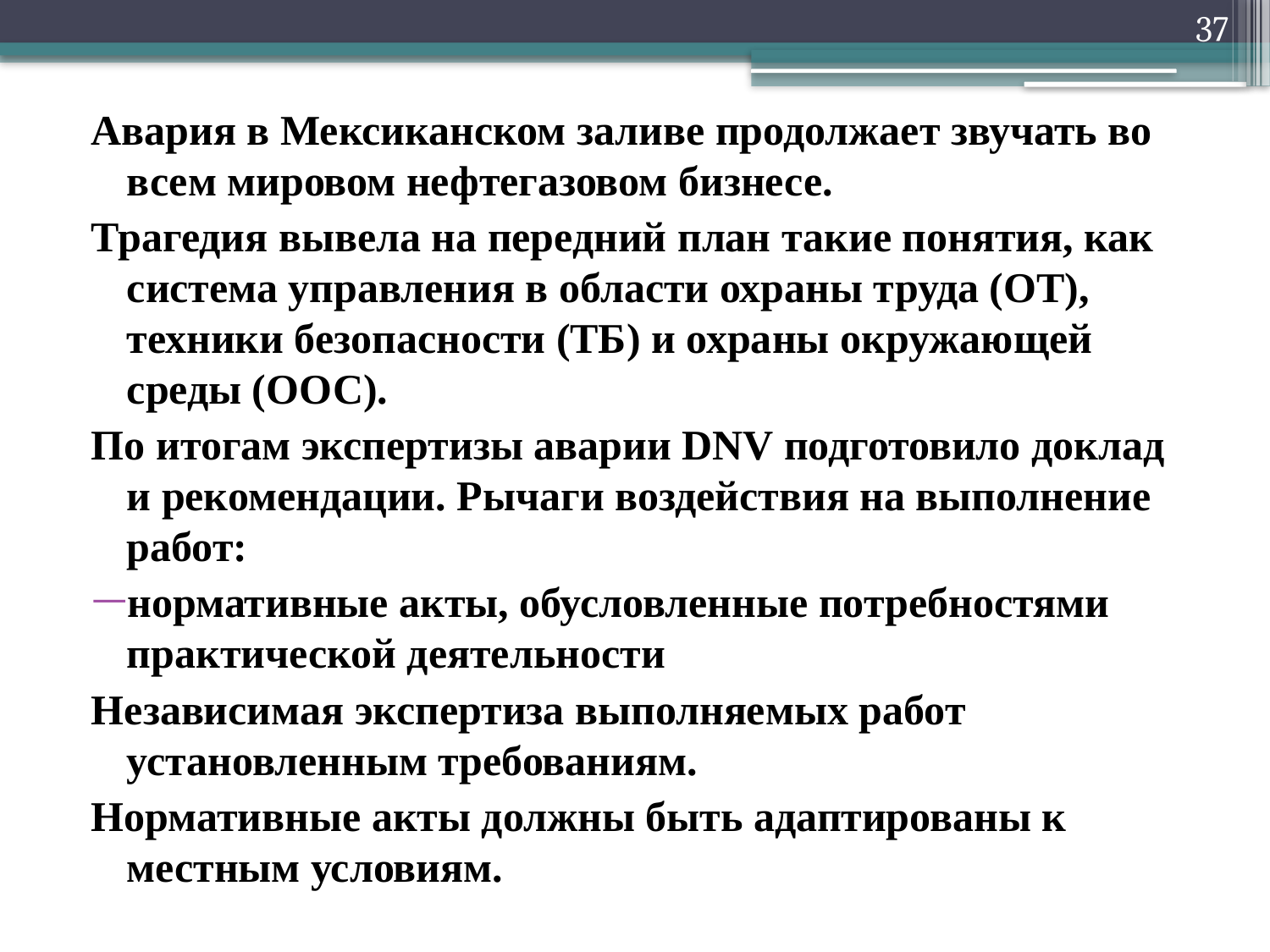

37
#
Авария в Мексиканском заливе продолжает звучать во всем мировом нефтегазовом бизнесе.
Трагедия вывела на передний план такие понятия, как система управления в области охраны труда (ОТ), техники безопасности (ТБ) и охраны окружающей среды (ООС).
По итогам экспертизы аварии DNV подготовило доклад и рекомендации. Рычаги воздействия на выполнение работ:
нормативные акты, обусловленные потребностями практической деятельности
Независимая экспертиза выполняемых работ установленным требованиям.
Нормативные акты должны быть адаптированы к местным условиям.